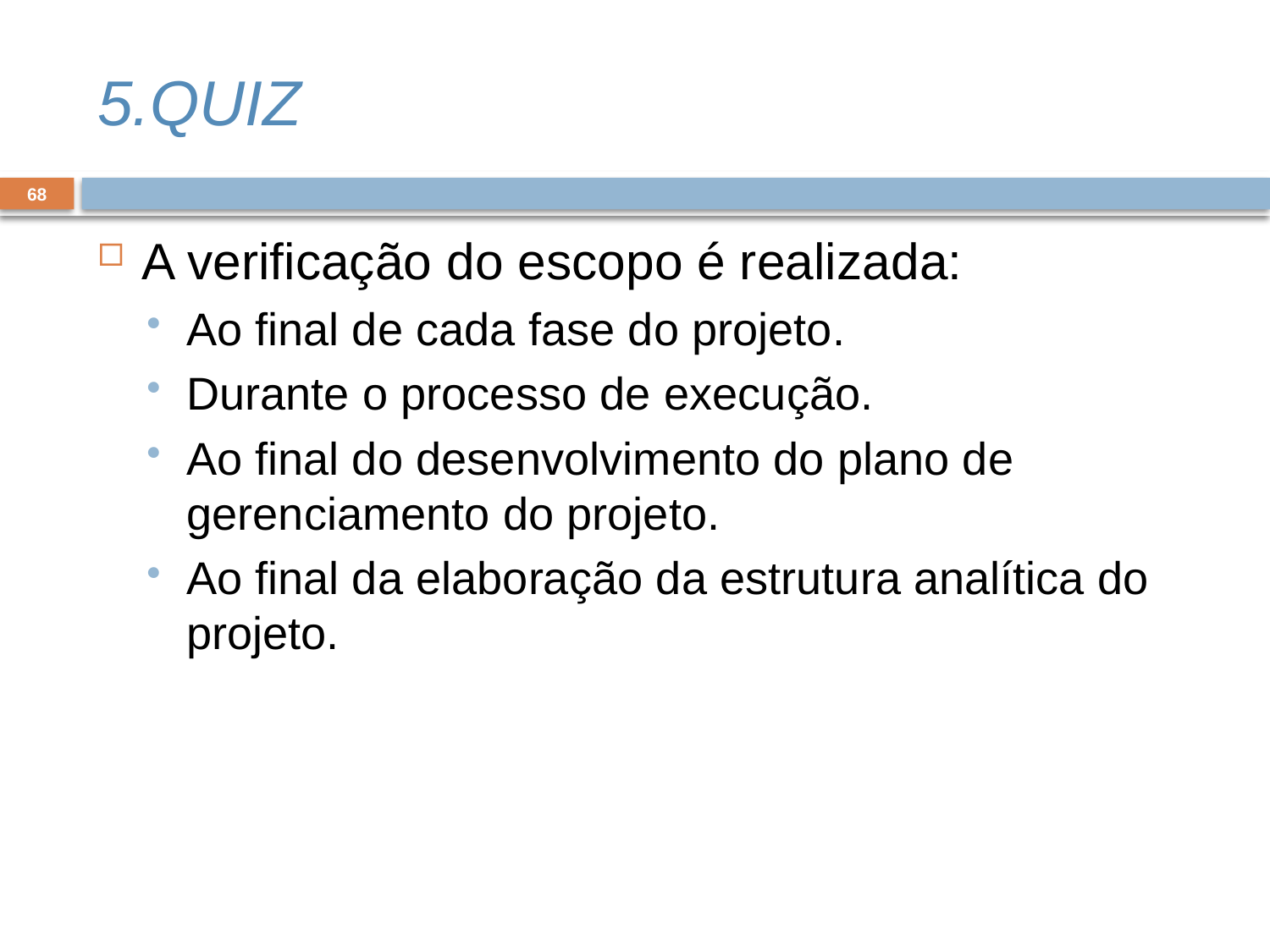

# 5.QUIZ
68
A verificação do escopo é realizada:
Ao final de cada fase do projeto.
Durante o processo de execução.
Ao final do desenvolvimento do plano de gerenciamento do projeto.
Ao final da elaboração da estrutura analítica do projeto.